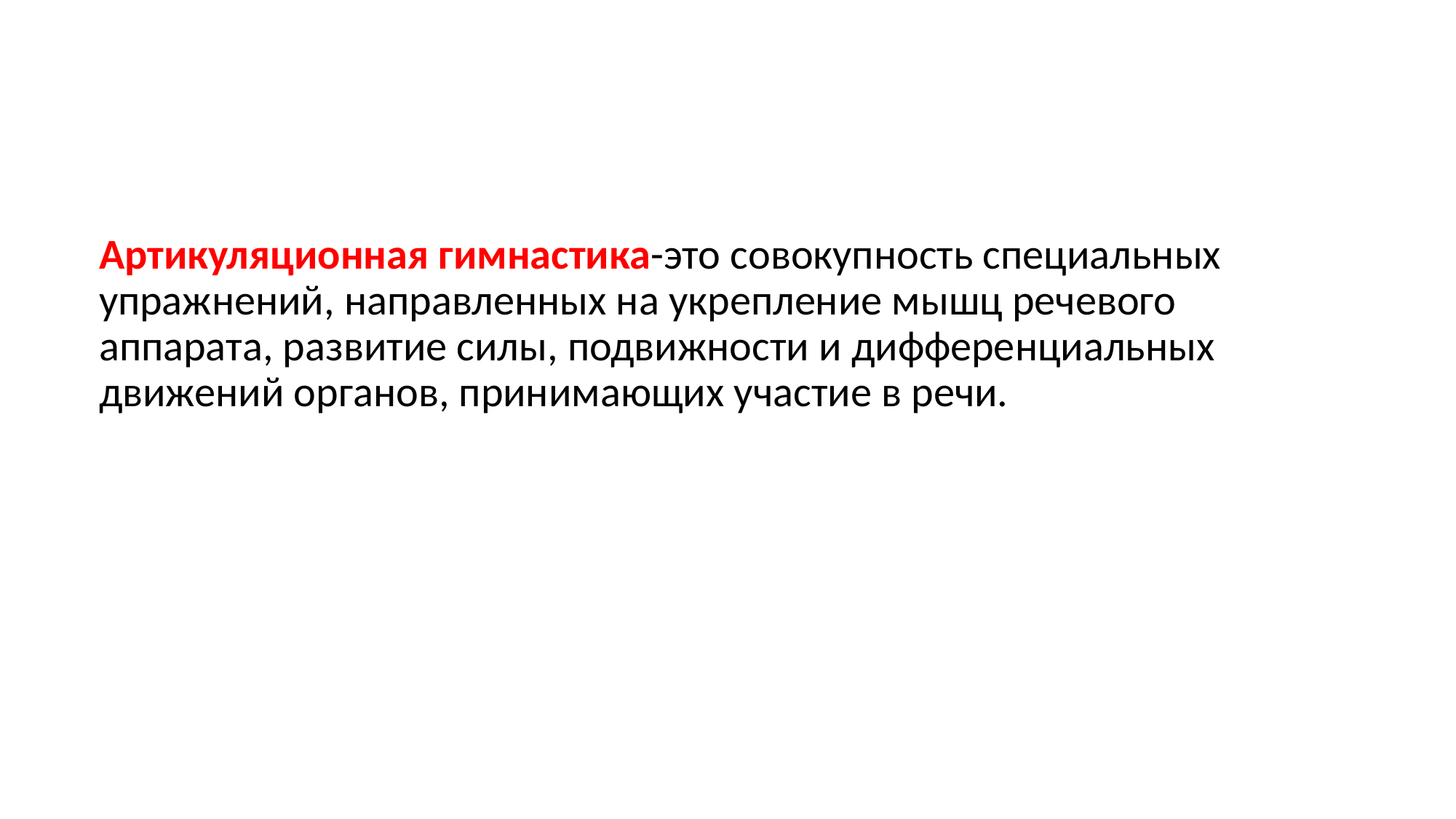

Артикуляционная гимнастика-это совокупность специальных упражнений, направленных на укрепление мышц речевого аппарата, развитие силы, подвижности и дифференциальных движений органов, принимающих участие в речи.